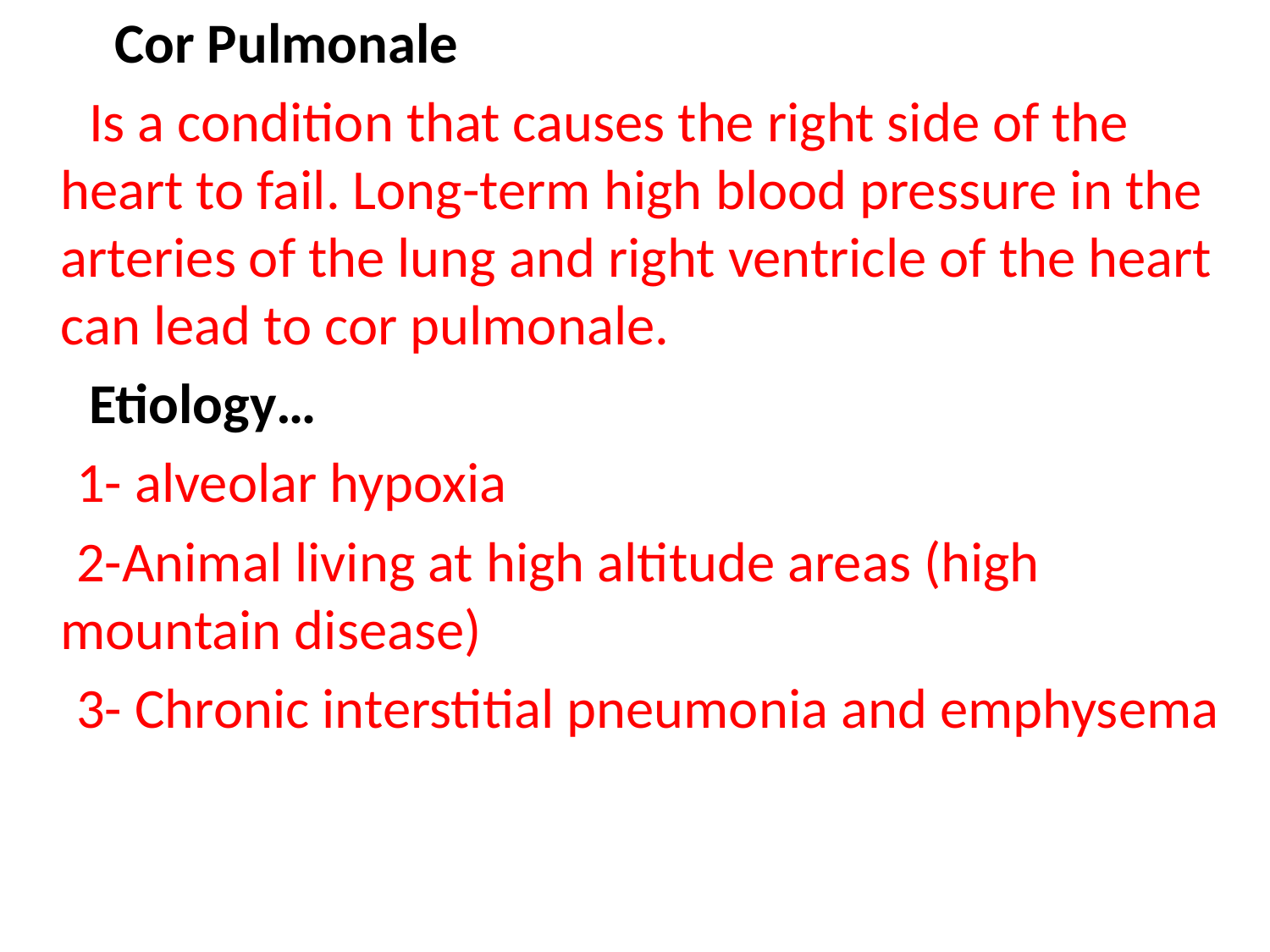

Cor Pulmonale
      Is a condition that causes the right side of the heart to fail. Long-term high blood pressure in the arteries of the lung and right ventricle of the heart can lead to cor pulmonale.
      Etiology…
     1- alveolar hypoxia
     2-Animal living at high altitude areas (high mountain disease)
     3- Chronic interstitial pneumonia and emphysema